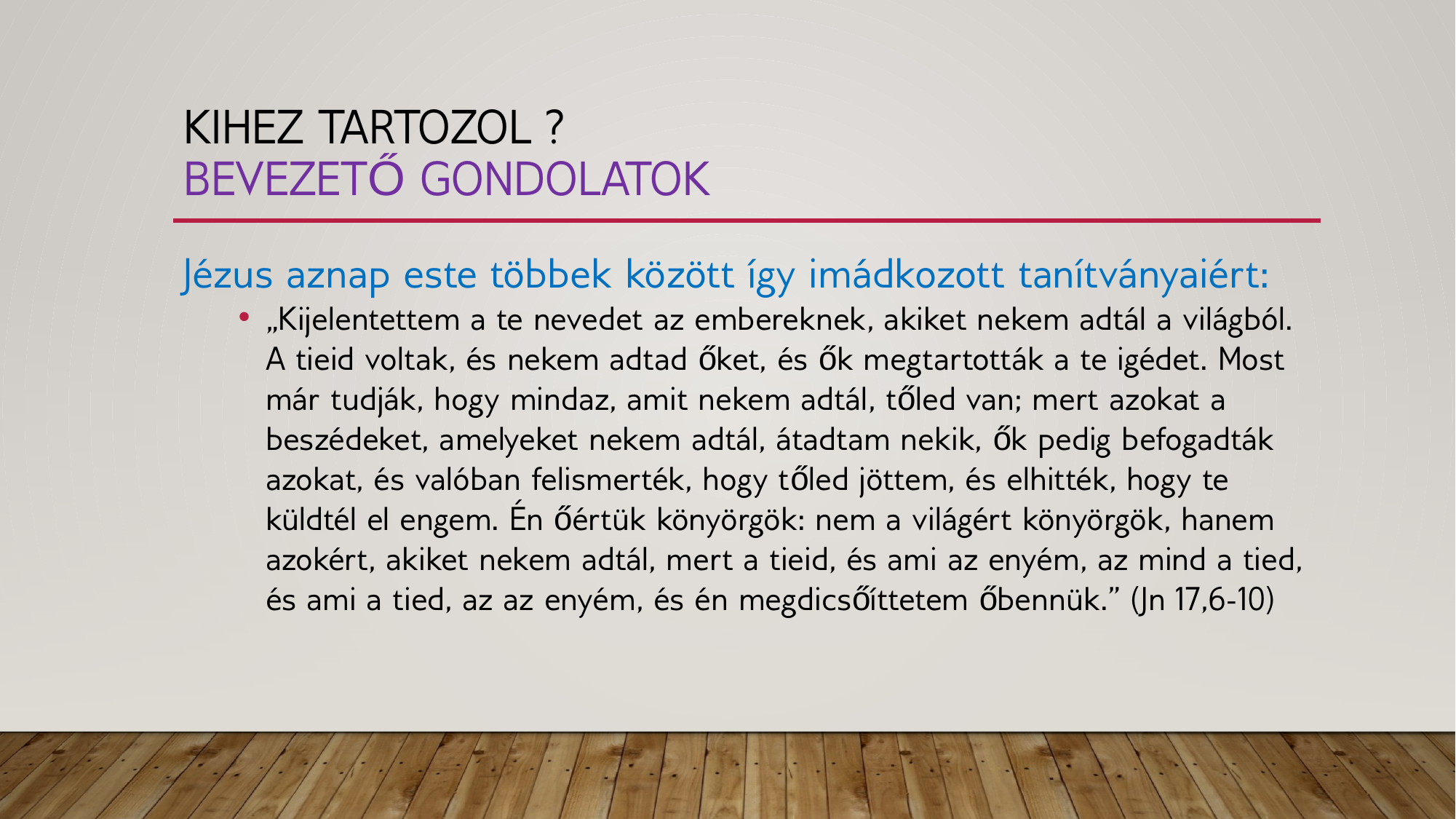

# Kihez tartozol ? bevezető gondolatok
Jézus aznap este többek között így imádkozott tanítványaiért:
„Kijelentettem a te nevedet az embereknek, akiket nekem adtál a világból. A tieid voltak, és nekem adtad őket, és ők megtartották a te igédet. Most már tudják, hogy mindaz, amit nekem adtál, tőled van; mert azokat a beszédeket, amelyeket nekem adtál, átadtam nekik, ők pedig befogadták azokat, és valóban felismerték, hogy tőled jöttem, és elhitték, hogy te küldtél el engem. Én őértük könyörgök: nem a világért könyörgök, hanem azokért, akiket nekem adtál, mert a tieid, és ami az enyém, az mind a tied, és ami a tied, az az enyém, és én megdicsőíttetem őbennük.” (Jn 17,6-10)